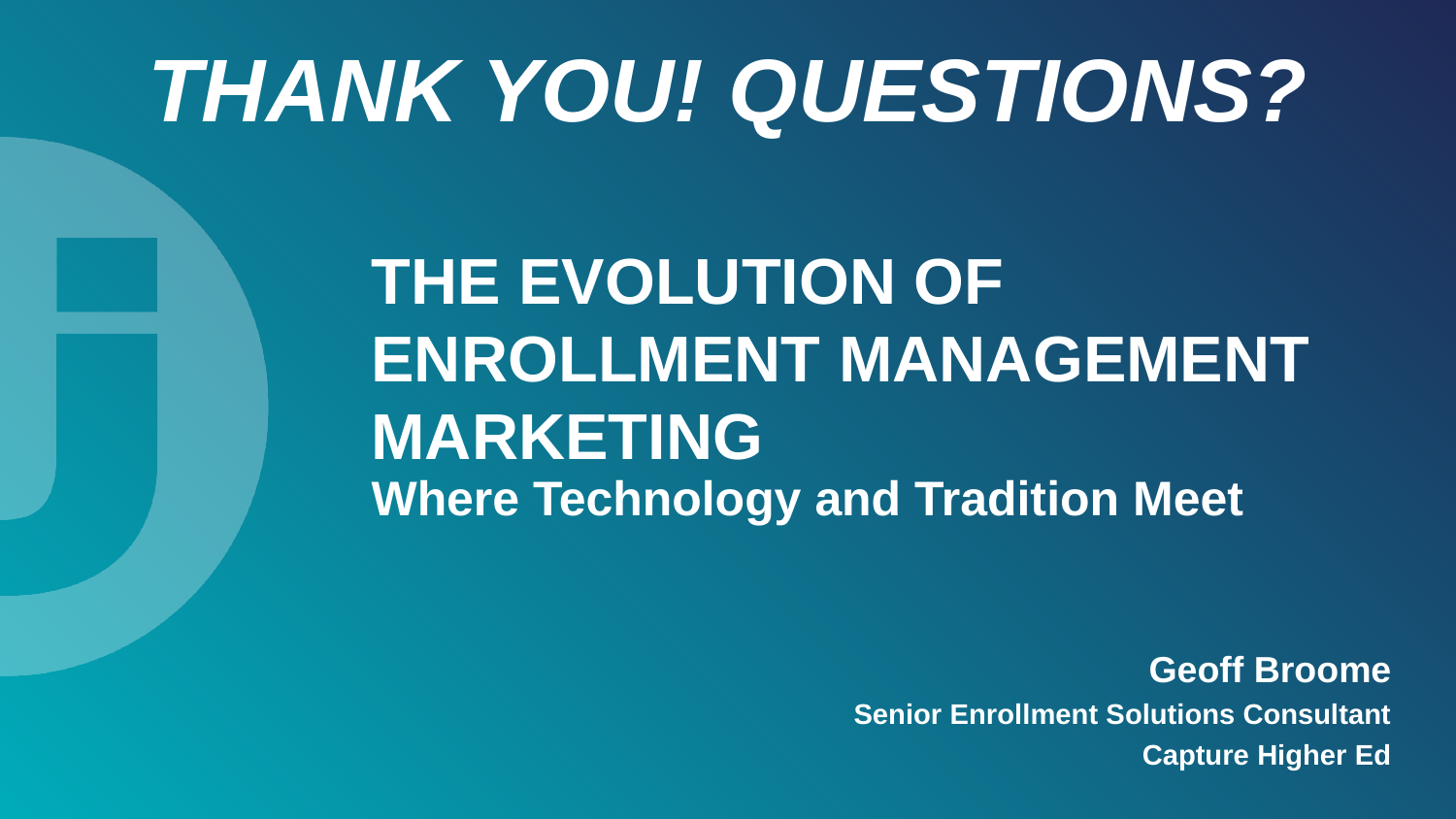

Thank you! Questions?
# The Evolution of Enrollment Management Marketing
Where Technology and Tradition Meet
Geoff Broome
 Senior Enrollment Solutions Consultant
Capture Higher Ed